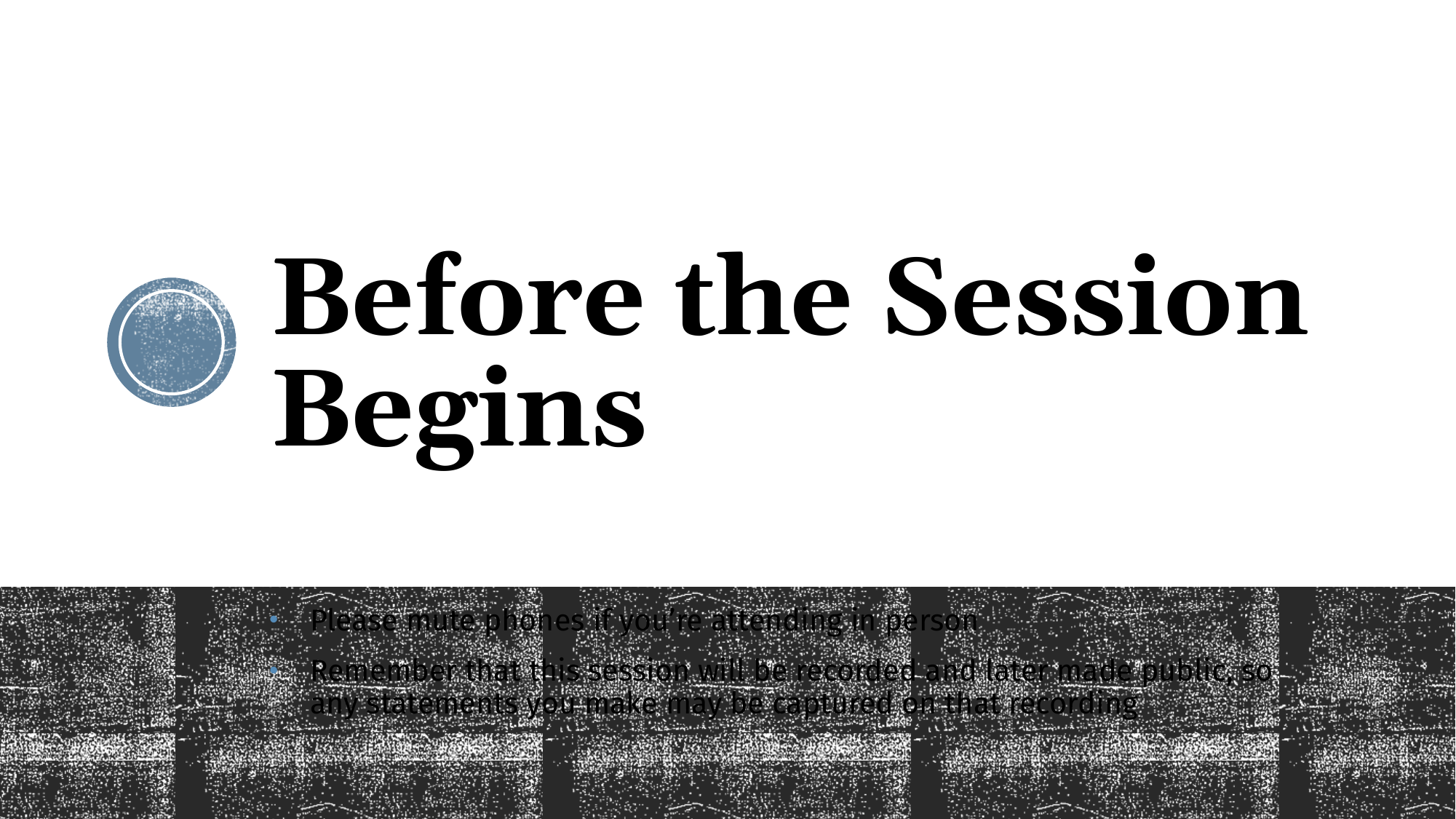

# Before the Session Begins
Please mute phones if you’re attending in person
Remember that this session will be recorded and later made public, so any statements you make may be captured on that recording